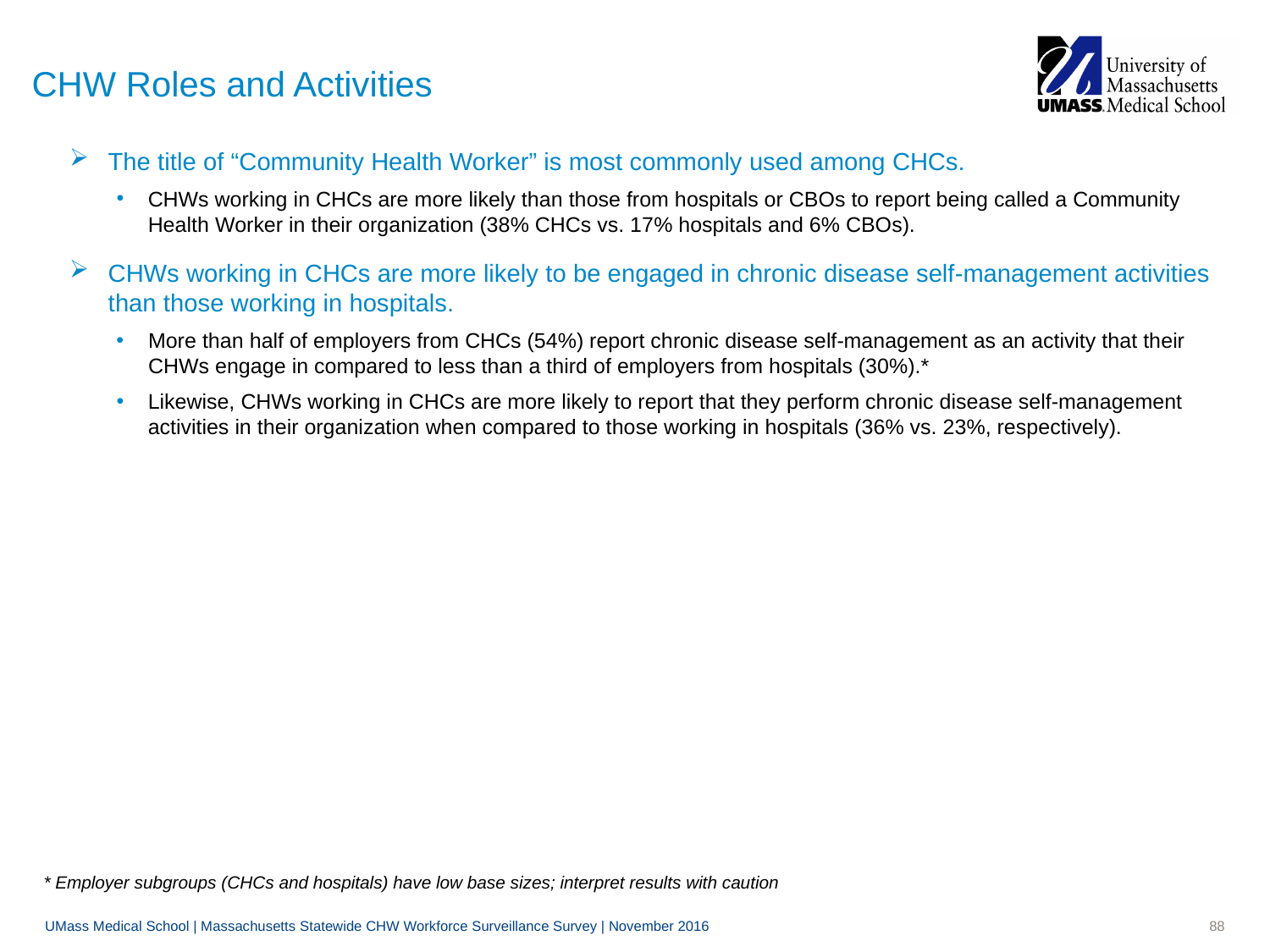

# CHW Roles and Activities
The title of “Community Health Worker” is most commonly used among CHCs.
CHWs working in CHCs are more likely than those from hospitals or CBOs to report being called a Community Health Worker in their organization (38% CHCs vs. 17% hospitals and 6% CBOs).
CHWs working in CHCs are more likely to be engaged in chronic disease self-management activities than those working in hospitals.
More than half of employers from CHCs (54%) report chronic disease self-management as an activity that their CHWs engage in compared to less than a third of employers from hospitals (30%).*
Likewise, CHWs working in CHCs are more likely to report that they perform chronic disease self-management activities in their organization when compared to those working in hospitals (36% vs. 23%, respectively).
* Employer subgroups (CHCs and hospitals) have low base sizes; interpret results with caution